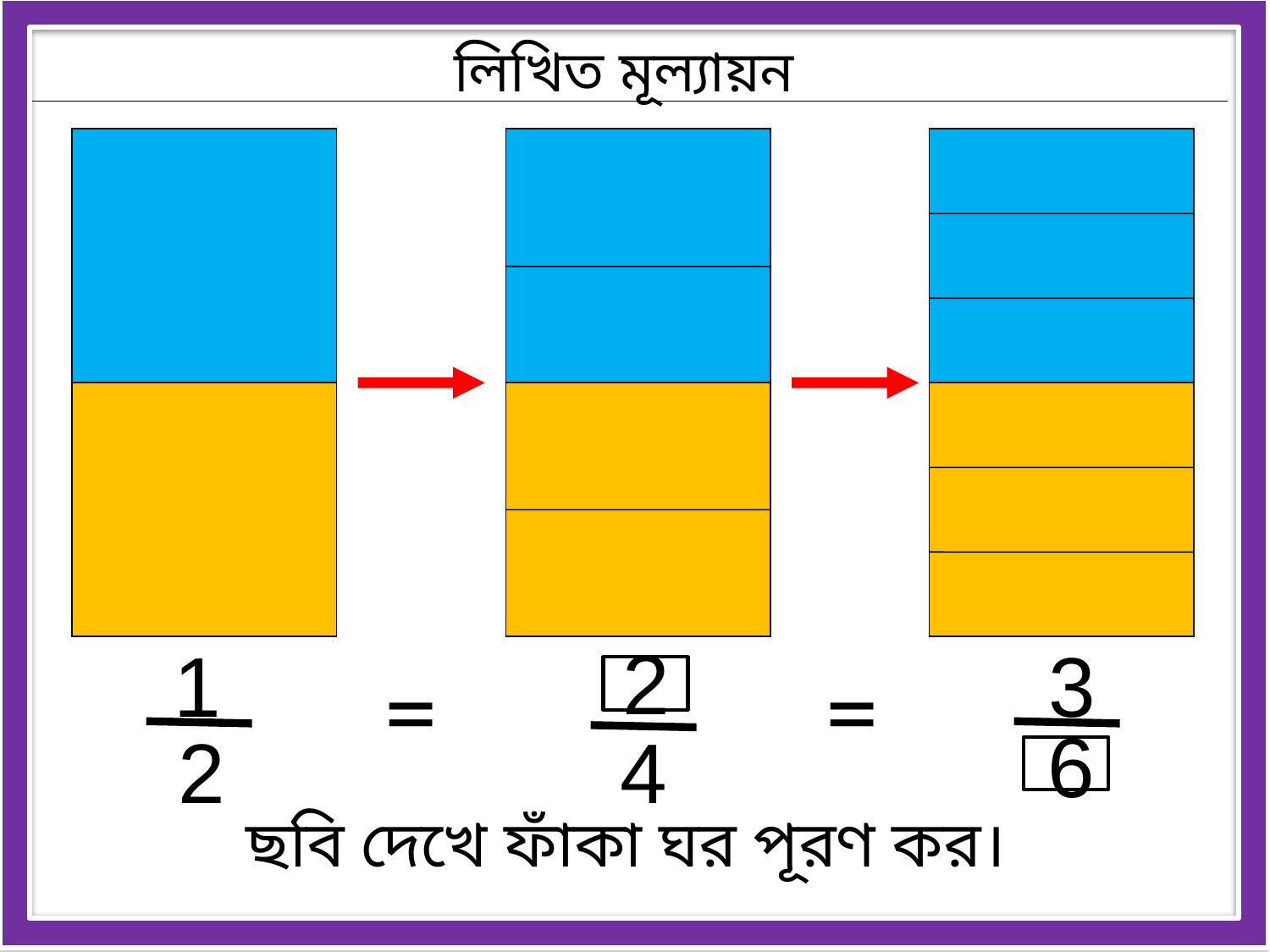

লিখিত মূল্যায়ন

2
1
3
=
=

6
2
4

ছবি দেখে ফাঁকা ঘর পূরণ কর।